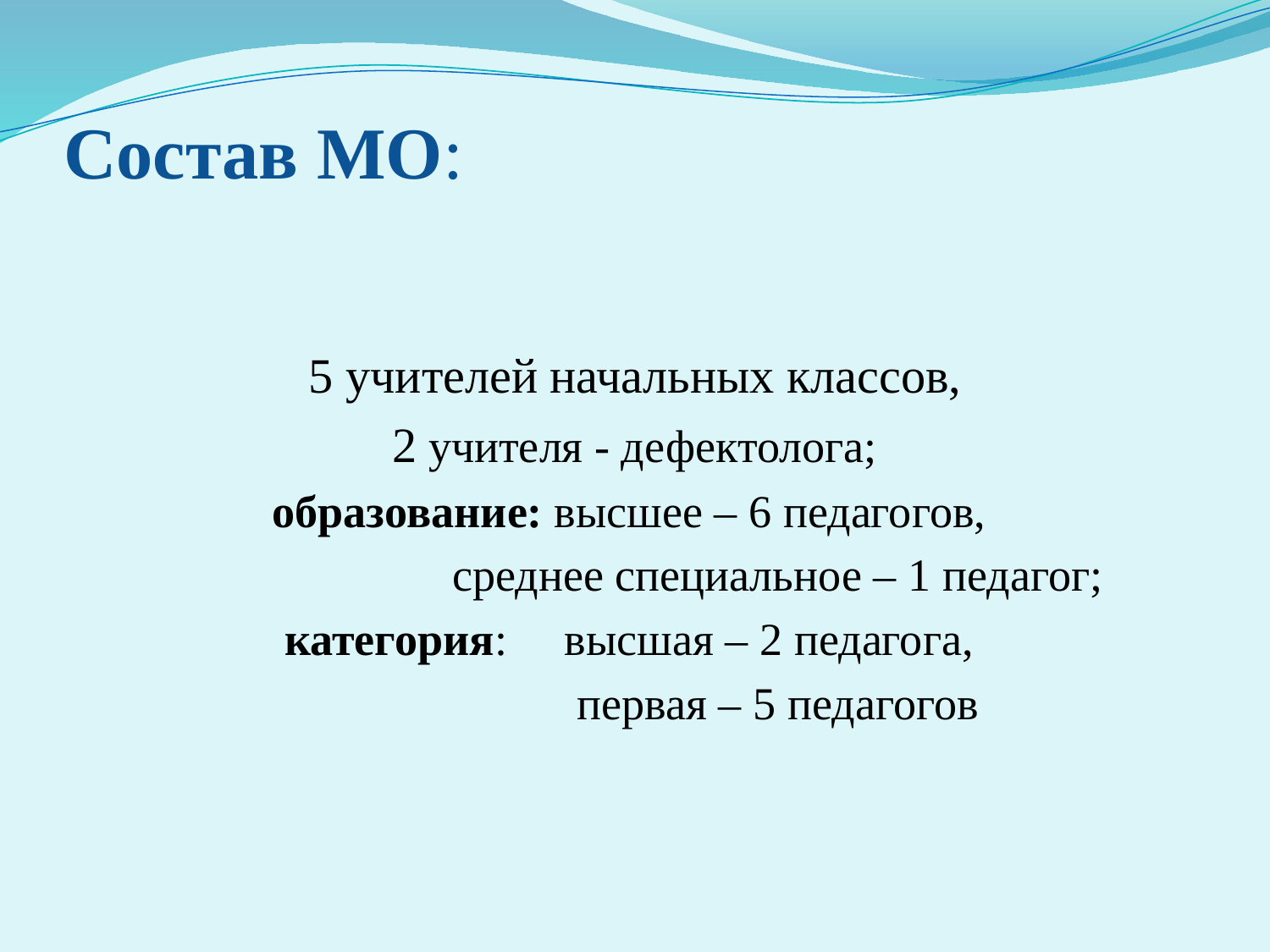

# Состав МО:

5 учителей начальных классов,
2 учителя - дефектолога;
образование: высшее – 6 педагогов,
                         среднее специальное – 1 педагог;
категория:     высшая – 2 педагога,
                         первая – 5 педагогов